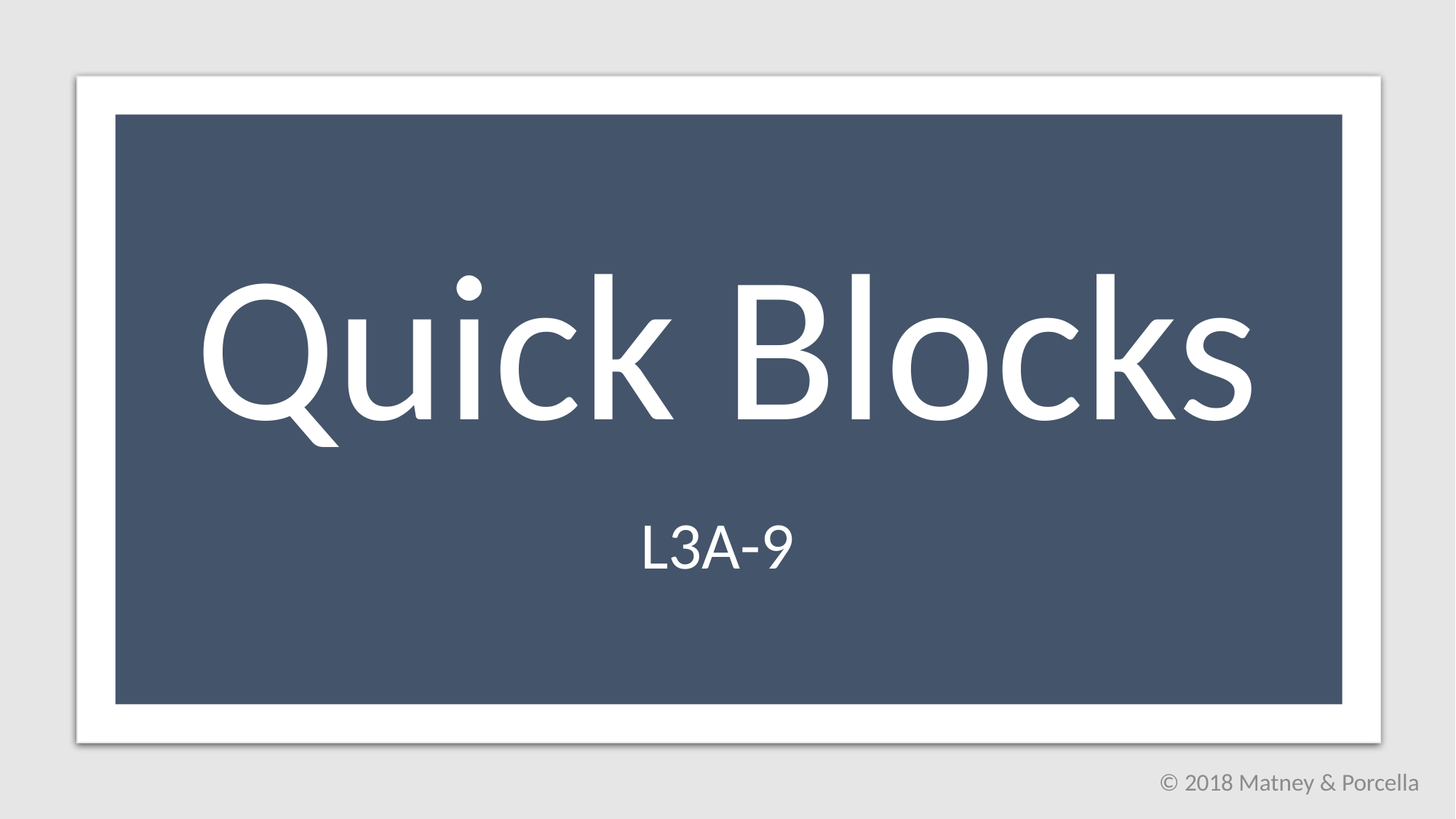

# Quick Blocks
L3A-9
© 2018 Matney & Porcella